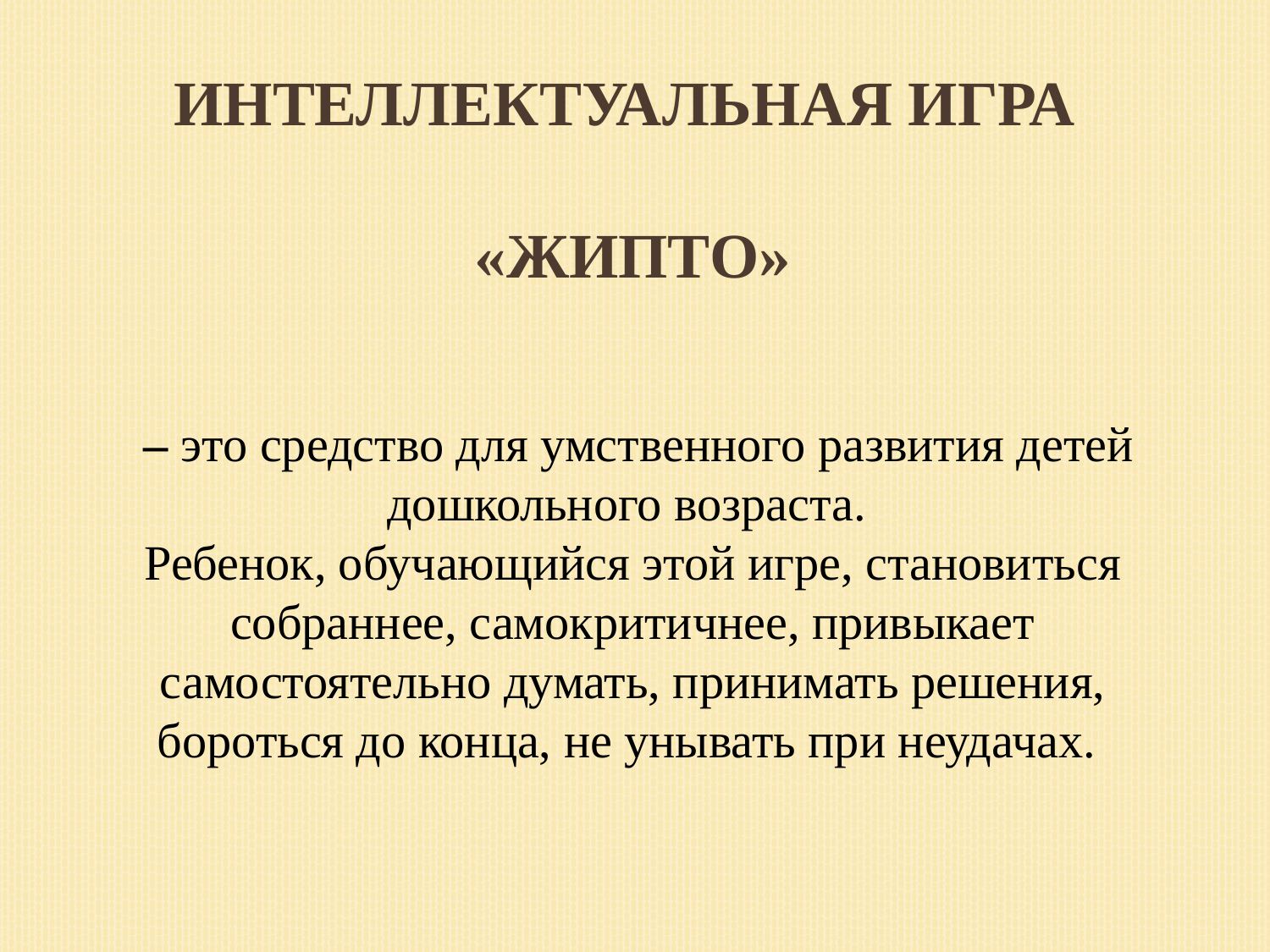

Интеллектуальная игра

«Жипто»
 – это средство для умственного развития детей дошкольного возраста.
Ребенок, обучающийся этой игре, становиться собраннее, самокритичнее, привыкает самостоятельно думать, принимать решения, бороться до конца, не унывать при неудачах.